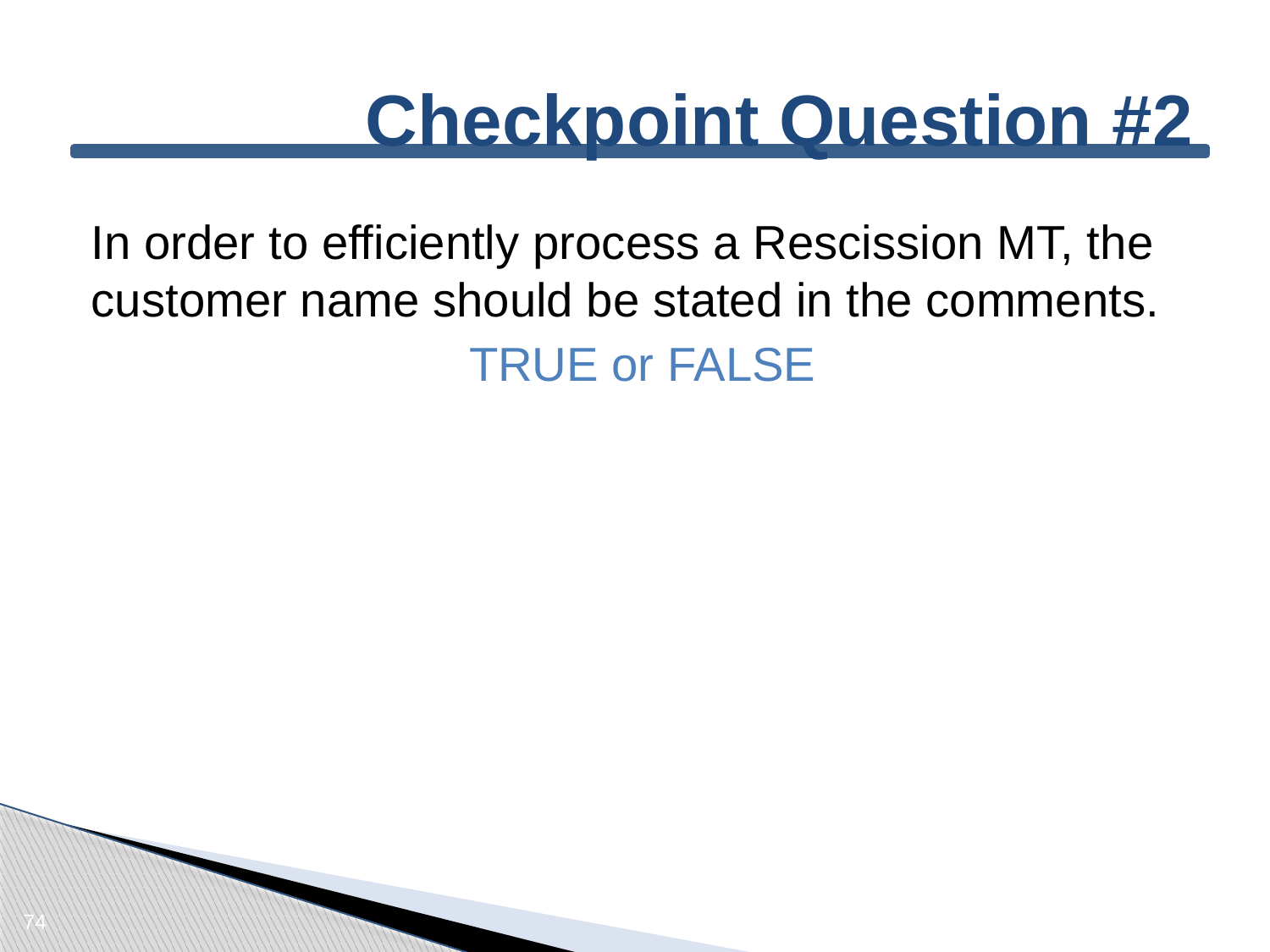

# Checkpoint Question #2
In order to efficiently process a Rescission MT, the customer name should be stated in the comments.
TRUE or FALSE

74